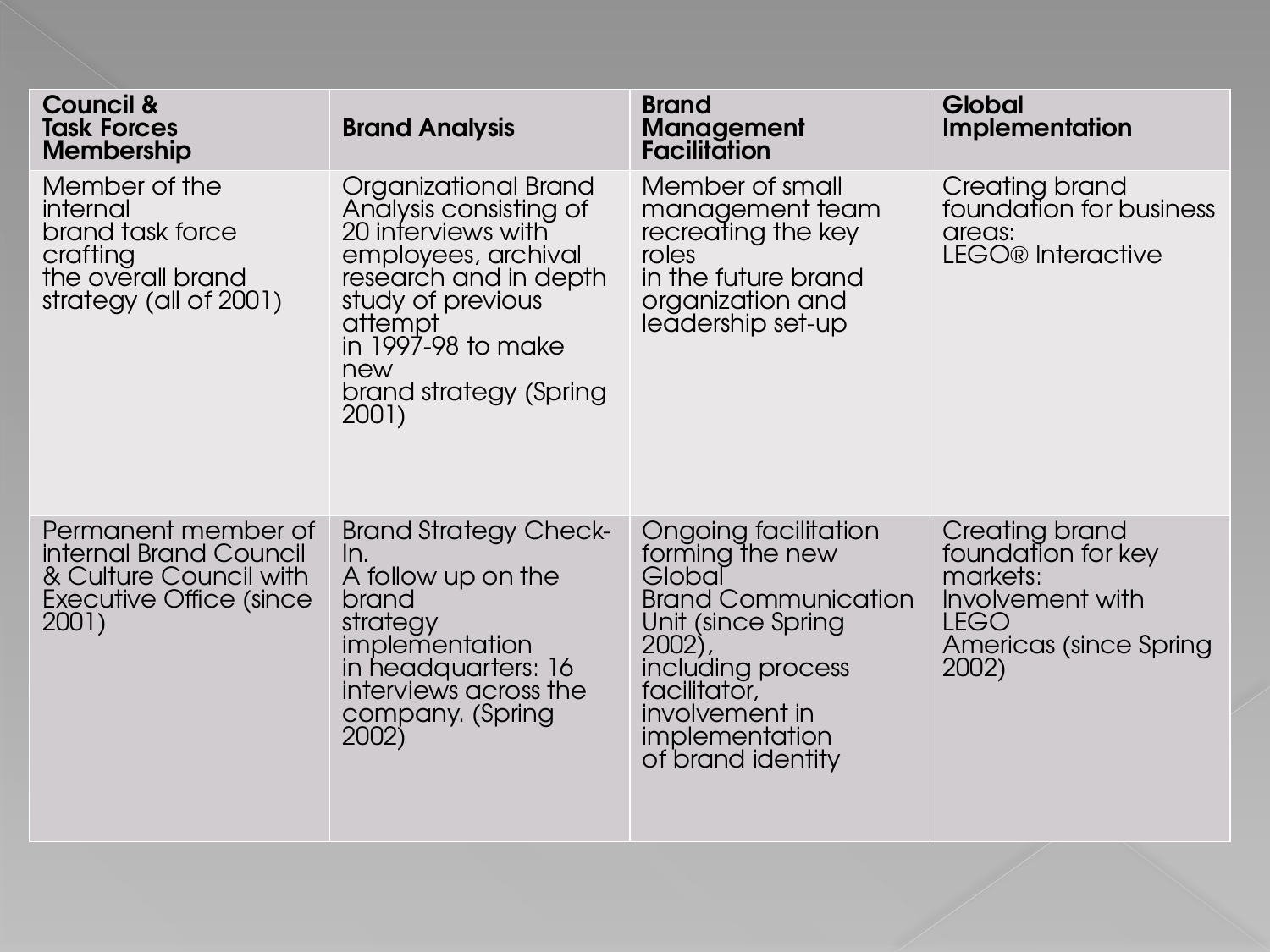

| Council & Task Forces Membership | Brand Analysis | Brand Management Facilitation | Global Implementation |
| --- | --- | --- | --- |
| Member of the internal brand task force crafting the overall brand strategy (all of 2001) | Organizational Brand Analysis consisting of 20 interviews with employees, archival research and in depth study of previous attempt in 1997-98 to make new brand strategy (Spring 2001) | Member of small management team recreating the key roles in the future brand organization and leadership set-up | Creating brand foundation for business areas: LEGO® Interactive |
| Permanent member of internal Brand Council & Culture Council with Executive Office (since 2001) | Brand Strategy Check-In. A follow up on the brand strategy implementation in headquarters: 16 interviews across the company. (Spring 2002) | Ongoing facilitation forming the new Global Brand Communication Unit (since Spring 2002), including process facilitator, involvement in implementation of brand identity | Creating brand foundation for key markets: Involvement with LEGO Americas (since Spring 2002) |